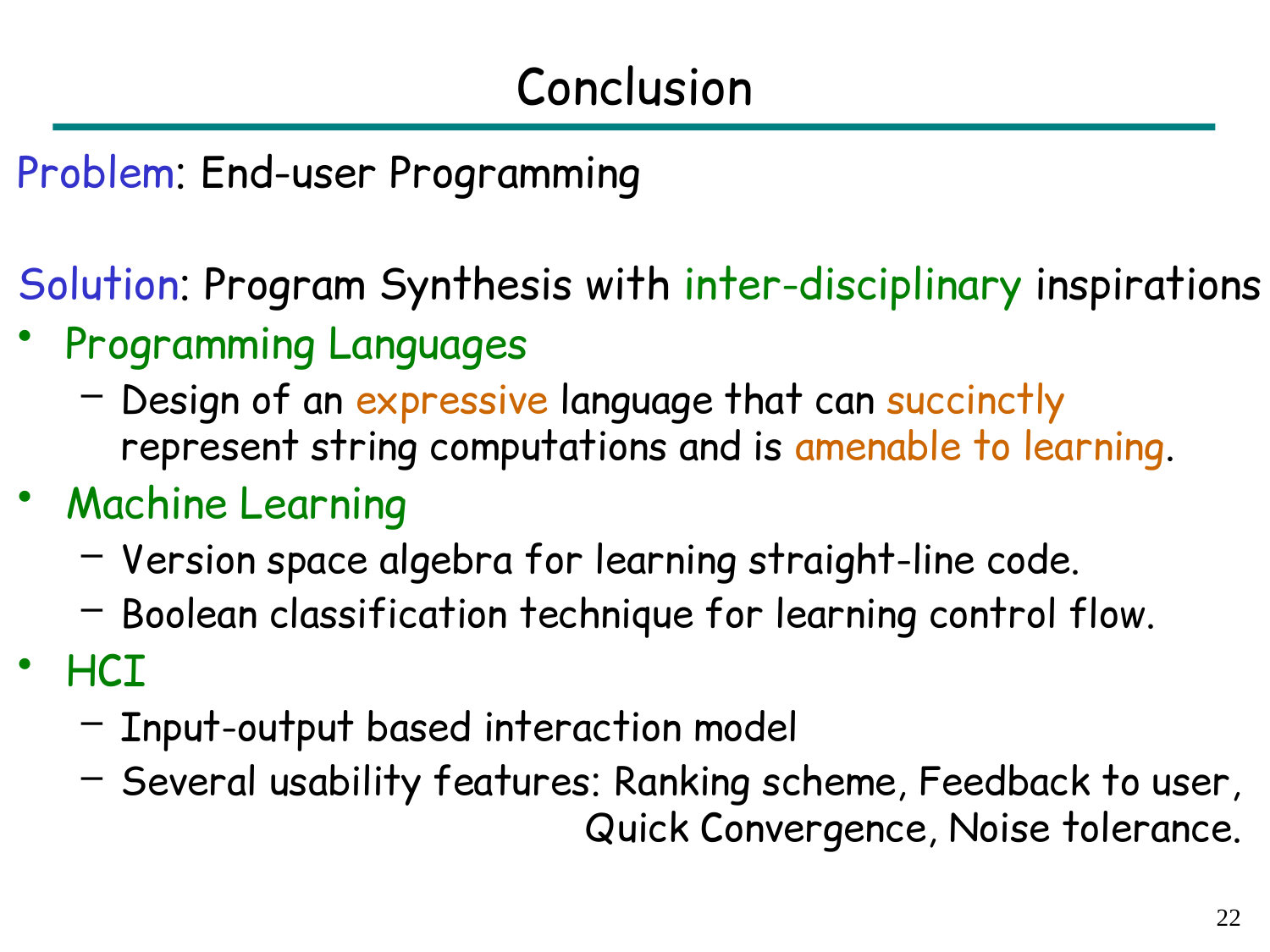

# Conclusion
Problem: End-user Programming

Solution: Program Synthesis with inter-disciplinary inspirations
Programming Languages
Design of an expressive language that can succinctly 	represent string computations and is amenable to learning.
Machine Learning
Version space algebra for learning straight-line code.
Boolean classification technique for learning control flow.
HCI
Input-output based interaction model
Several usability features: Ranking scheme, Feedback to user, 			                  Quick Convergence, Noise tolerance.

22